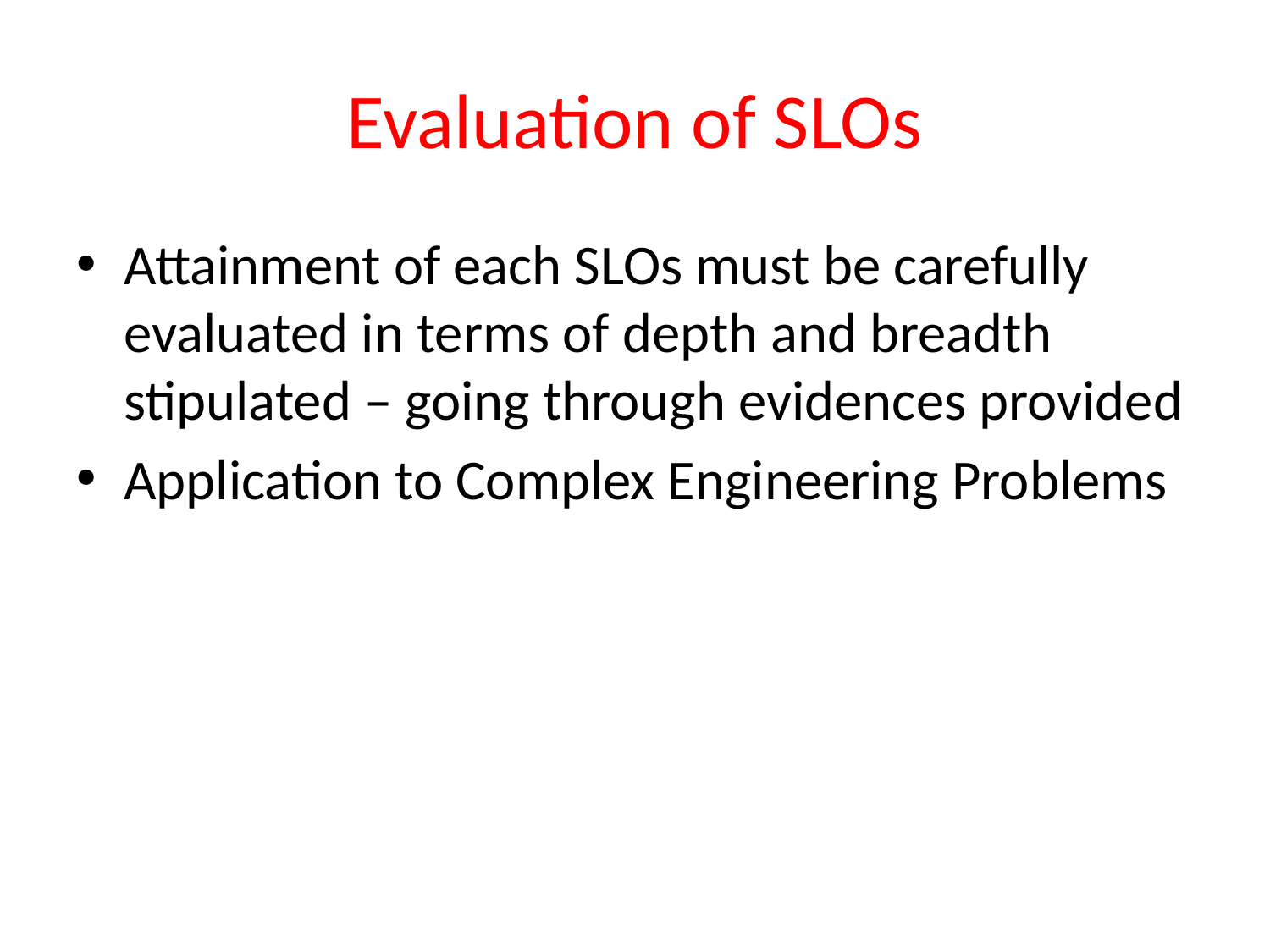

# Evaluation of SLOs
Attainment of each SLOs must be carefully evaluated in terms of depth and breadth stipulated – going through evidences provided
Application to Complex Engineering Problems